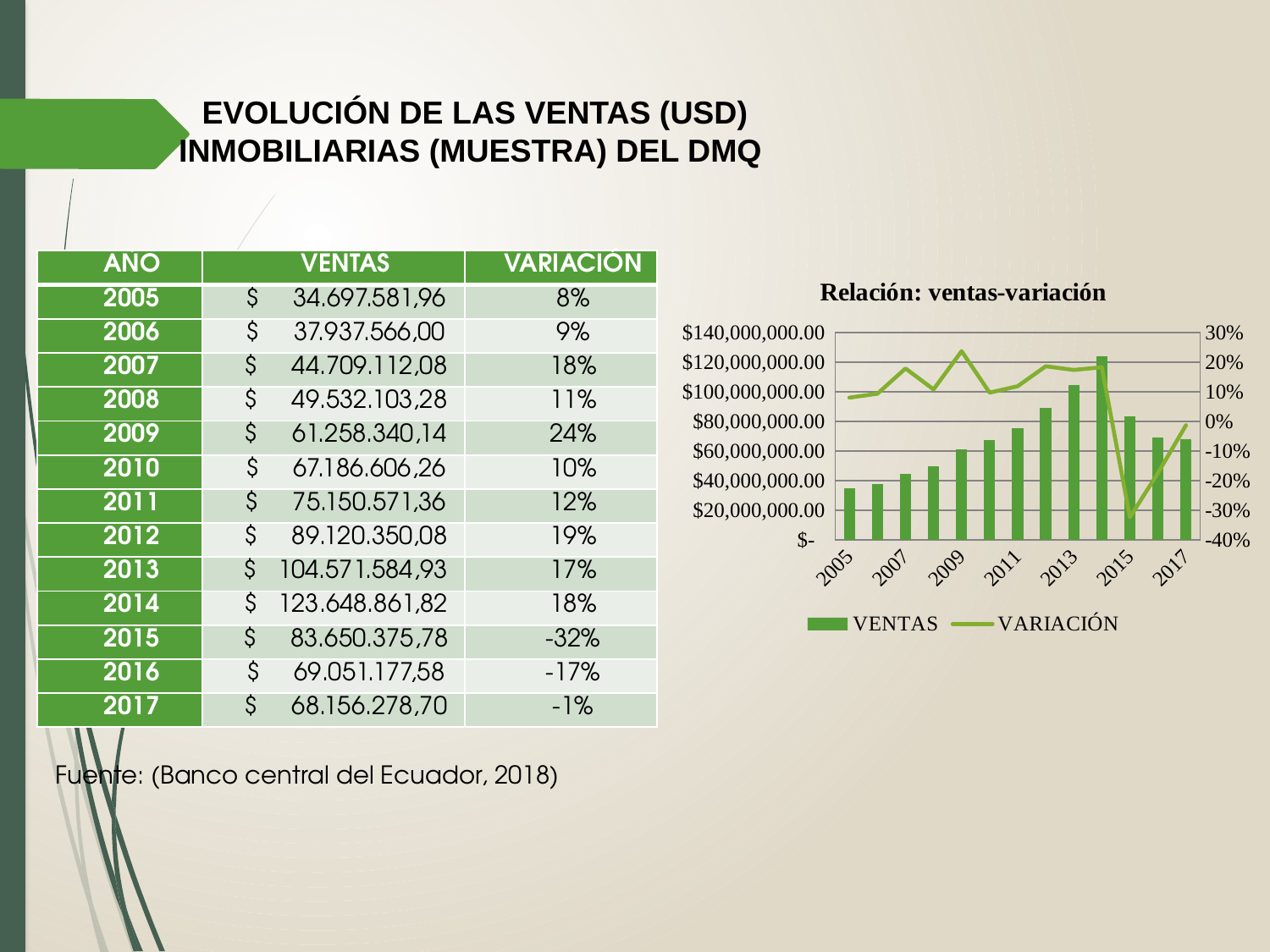

EVOLUCIÓN DE LAS VENTAS (USD) INMOBILIARIAS (MUESTRA) DEL DMQ
| AÑO | VENTAS | VARIACIÓN |
| --- | --- | --- |
| 2005 | $ 34.697.581,96 | 8% |
| 2006 | $ 37.937.566,00 | 9% |
| 2007 | $ 44.709.112,08 | 18% |
| 2008 | $ 49.532.103,28 | 11% |
| 2009 | $ 61.258.340,14 | 24% |
| 2010 | $ 67.186.606,26 | 10% |
| 2011 | $ 75.150.571,36 | 12% |
| 2012 | $ 89.120.350,08 | 19% |
| 2013 | $ 104.571.584,93 | 17% |
| 2014 | $ 123.648.861,82 | 18% |
| 2015 | $ 83.650.375,78 | -32% |
| 2016 | $ 69.051.177,58 | -17% |
| 2017 | $ 68.156.278,70 | -1% |

### Chart: Relación: ventas-variación

| Category | VENTAS | VARIACIÓN |
|---|---|---|
| 2005 | 34697581.96 | 0.08 |
| 2006 | 37937566.0 | 0.09337780493566125 |
| 2007 | 44709112.08 | 0.1784918431509285 |
| 2008 | 49532103.28 | 0.10787490459148485 |
| 2009 | 61258340.14 | 0.23674013586123652 |
| 2010 | 67186606.26 | 0.09677484088618019 |
| 2011 | 75150571.36 | 0.11853501082017584 |
| 2012 | 89120350.08 | 0.18589051908972737 |
| 2013 | 104571584.93 | 0.17337493441318413 |
| 2014 | 123648861.82 | 0.18243270294478442 |
| 2015 | 83650375.78 | -0.32348446602142766 |
| 2016 | 69051177.58 | -0.1745263911114495 |
| 2017 | 68156278.7 | -0.012959936547978496 |
Fuente: (Banco central del Ecuador, 2018)